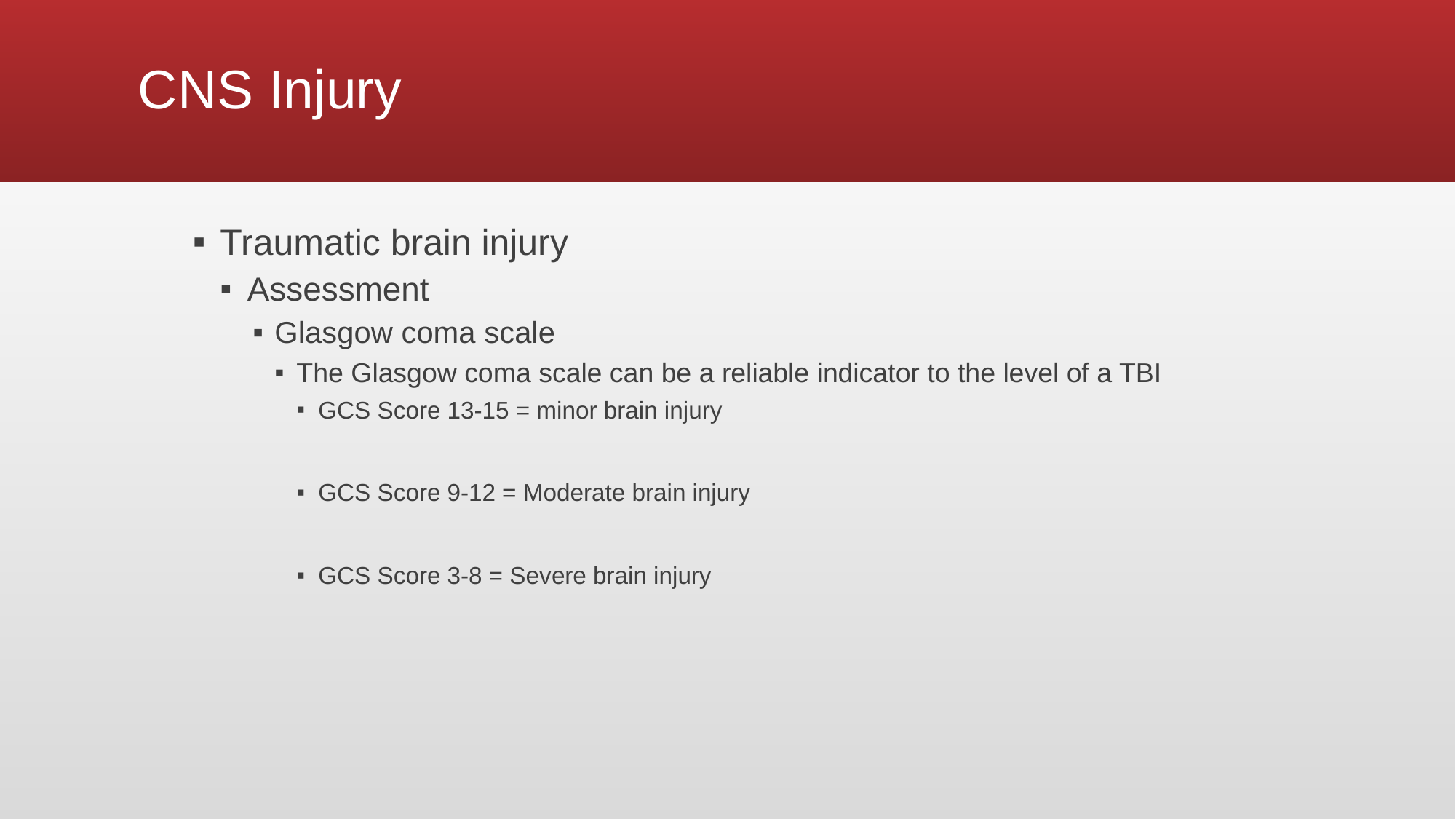

# CNS Injury
Traumatic brain injury
Assessment
Glasgow coma scale
The Glasgow coma scale can be a reliable indicator to the level of a TBI
GCS Score 13-15 = minor brain injury

GCS Score 9-12 = Moderate brain injury

GCS Score 3-8 = Severe brain injury